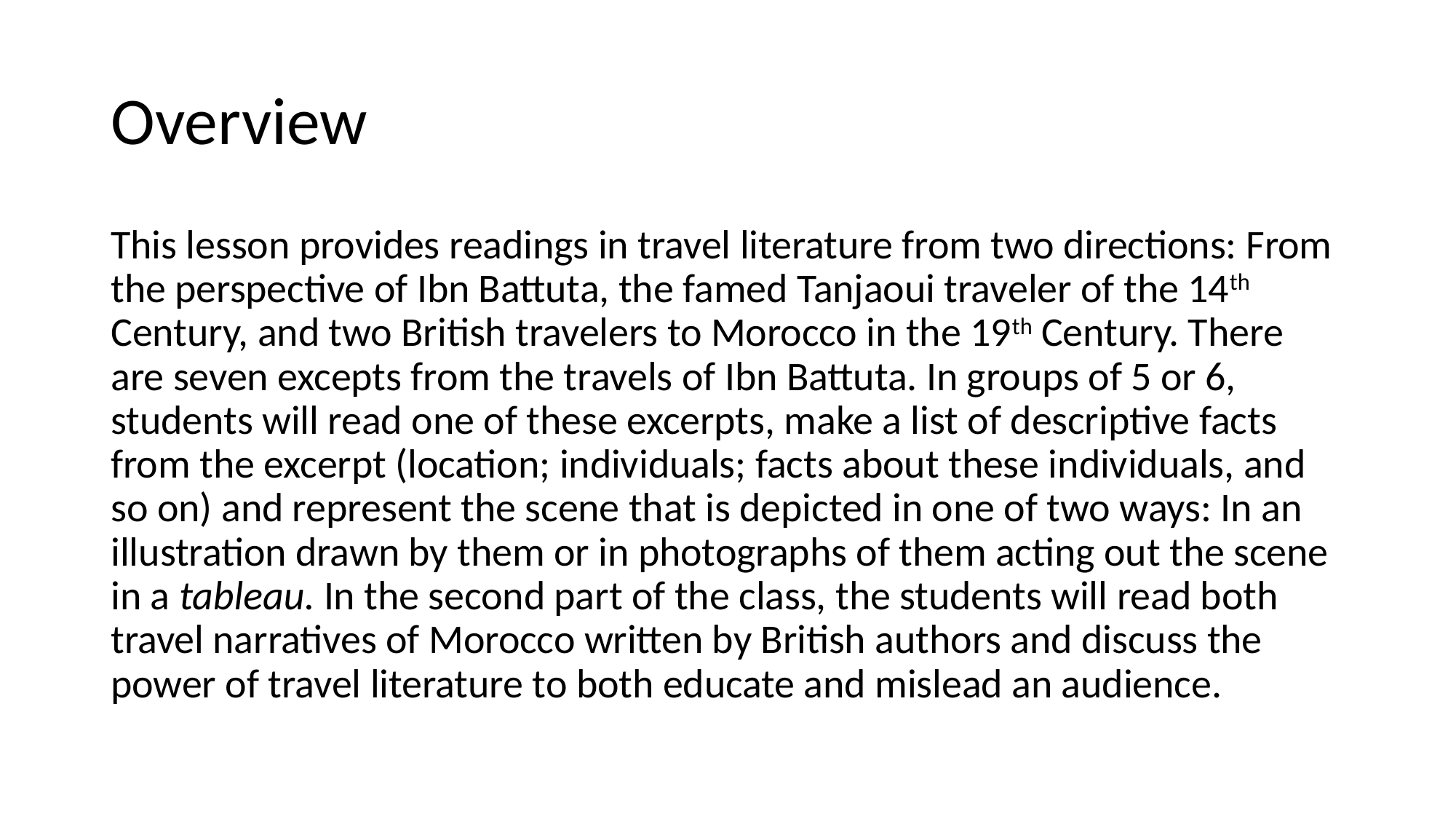

# Overview
This lesson provides readings in travel literature from two directions: From the perspective of Ibn Battuta, the famed Tanjaoui traveler of the 14th Century, and two British travelers to Morocco in the 19th Century. There are seven excepts from the travels of Ibn Battuta. In groups of 5 or 6, students will read one of these excerpts, make a list of descriptive facts from the excerpt (location; individuals; facts about these individuals, and so on) and represent the scene that is depicted in one of two ways: In an illustration drawn by them or in photographs of them acting out the scene in a tableau. In the second part of the class, the students will read both travel narratives of Morocco written by British authors and discuss the power of travel literature to both educate and mislead an audience.